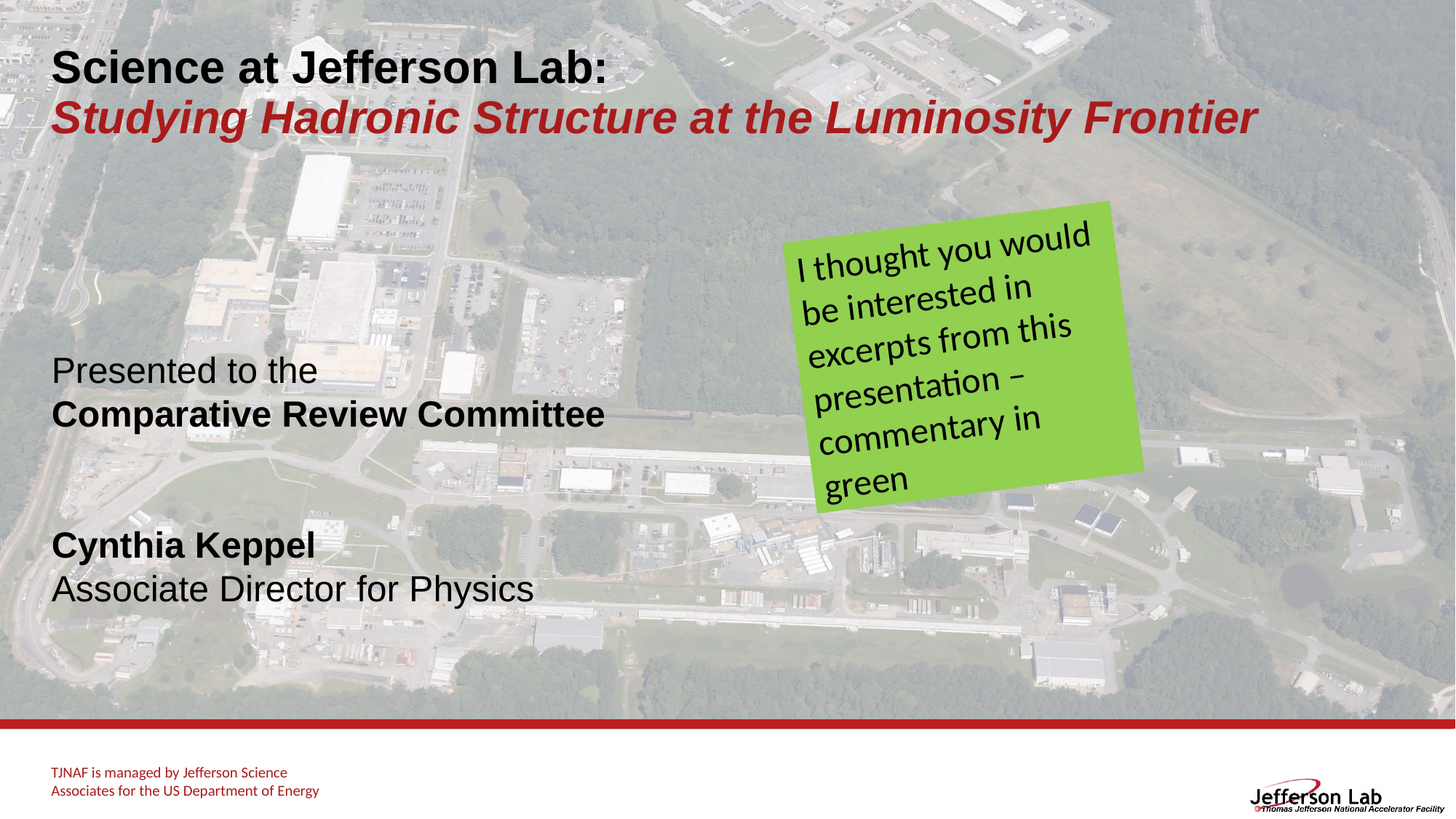

# Science at Jefferson Lab: Studying Hadronic Structure at the Luminosity Frontier
I thought you would be interested in excerpts from this presentation – commentary in green
Presented to the
Comparative Review Committee

Cynthia Keppel
Associate Director for Physics